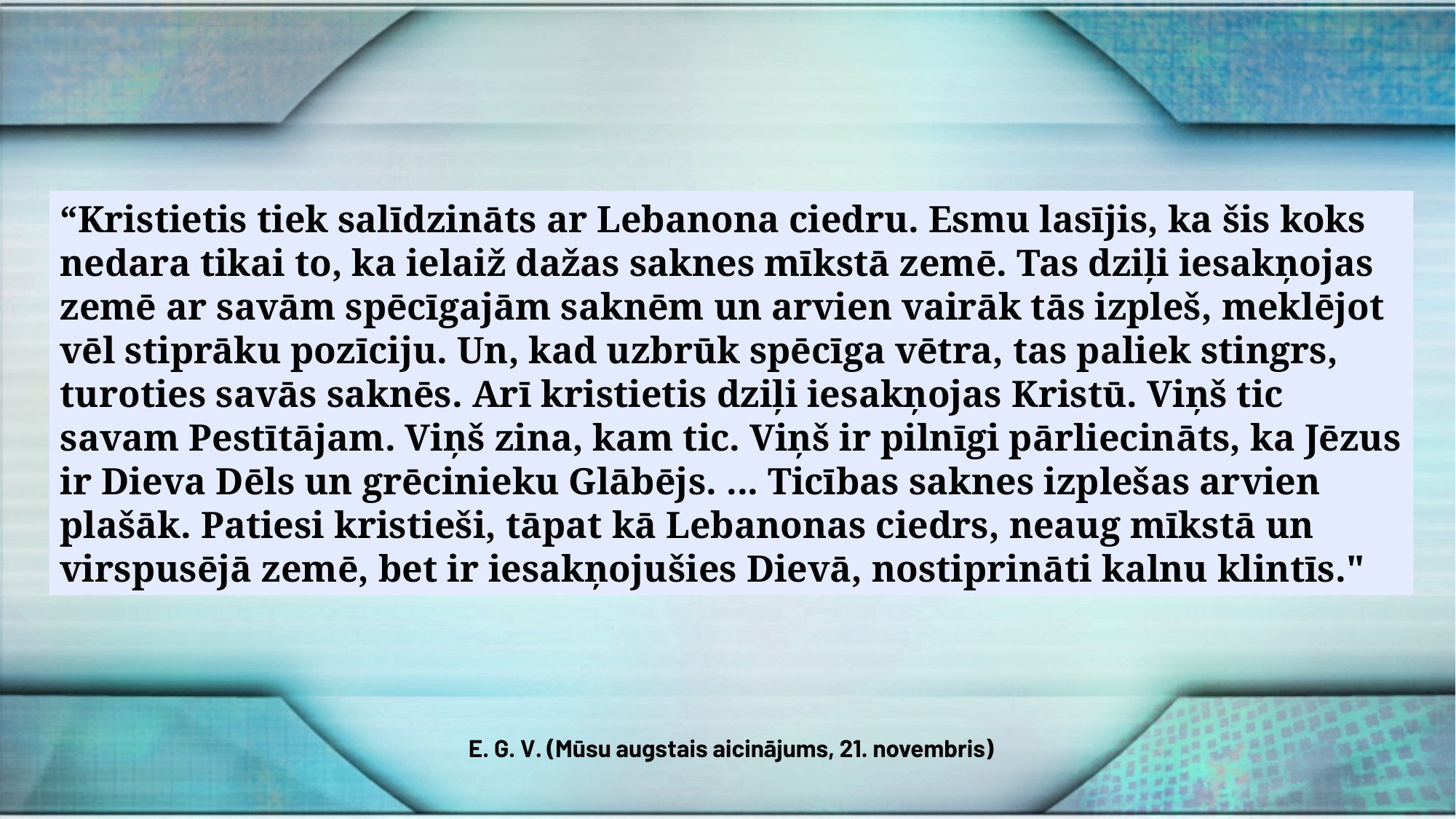

“Kristietis tiek salīdzināts ar Lebanona ciedru. Esmu lasījis, ka šis koks nedara tikai to, ka ielaiž dažas saknes mīkstā zemē. Tas dziļi iesakņojas zemē ar savām spēcīgajām saknēm un arvien vairāk tās izpleš, meklējot vēl stiprāku pozīciju. Un, kad uzbrūk spēcīga vētra, tas paliek stingrs, turoties savās saknēs. Arī kristietis dziļi iesakņojas Kristū. Viņš tic savam Pestītājam. Viņš zina, kam tic. Viņš ir pilnīgi pārliecināts, ka Jēzus ir Dieva Dēls un grēcinieku Glābējs. ... Ticības saknes izplešas arvien plašāk. Patiesi kristieši, tāpat kā Lebanonas ciedrs, neaug mīkstā un virspusējā zemē, bet ir iesakņojušies Dievā, nostiprināti kalnu klintīs."
E. G. V. (Mūsu augstais aicinājums, 21. novembris)